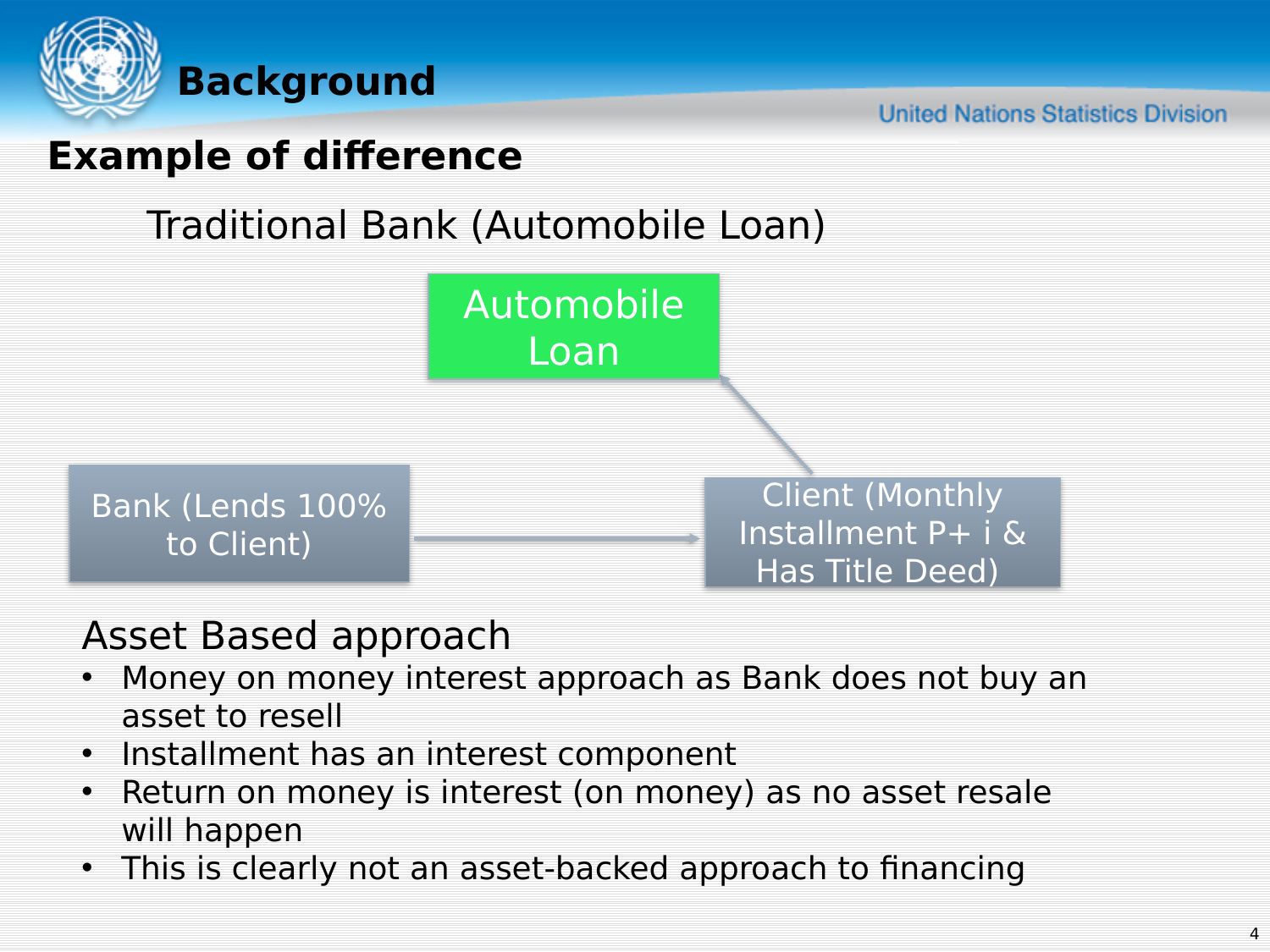

Background
Example of difference
Traditional Bank (Automobile Loan)
Automobile Loan
Bank (Lends 100% to Client)
Client (Monthly Installment P+ i & Has Title Deed)
Asset Based approach
Money on money interest approach as Bank does not buy an asset to resell
Installment has an interest component
Return on money is interest (on money) as no asset resale will happen
This is clearly not an asset-backed approach to financing
4